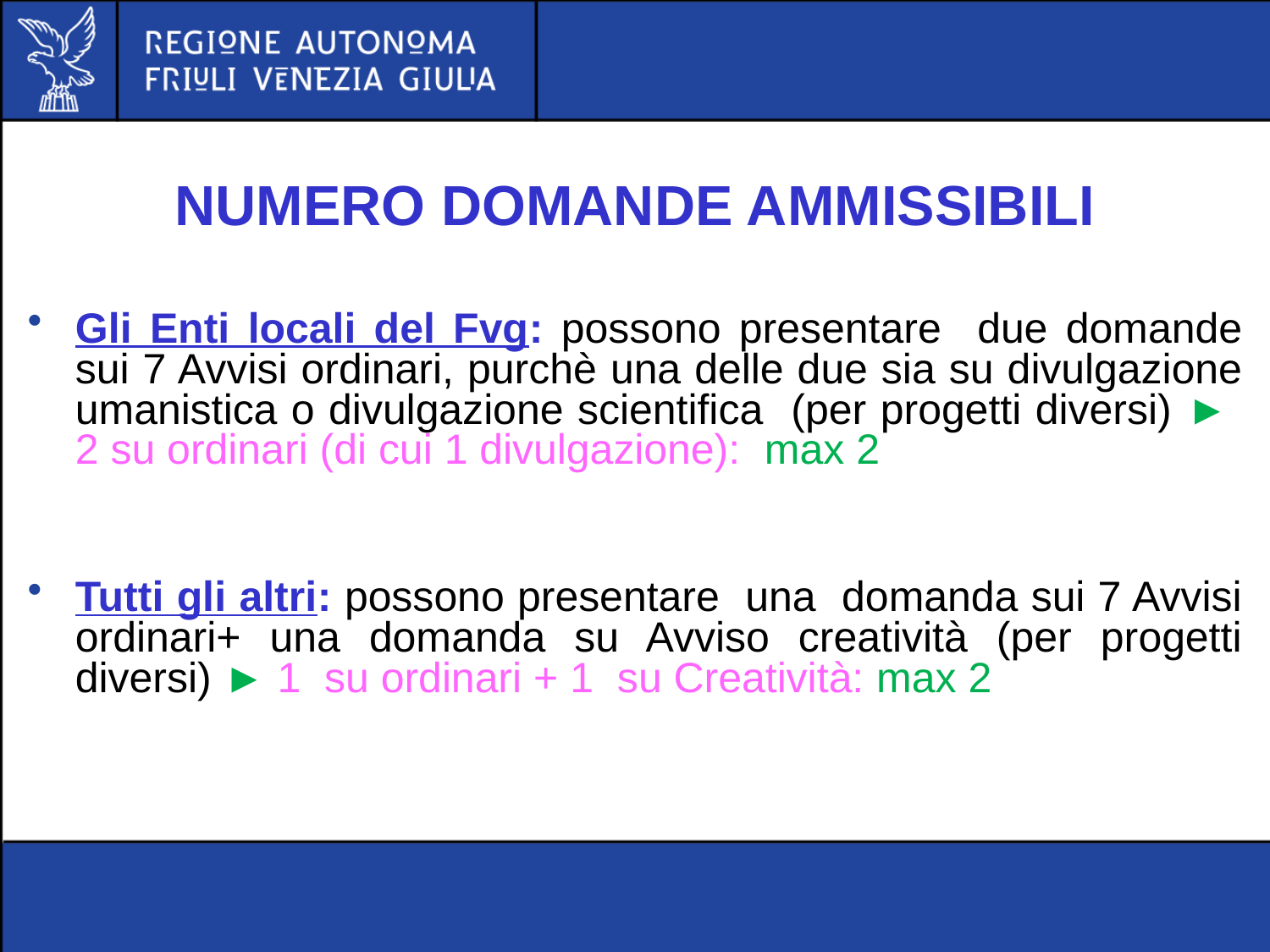

#
NUMERO DOMANDE AMMISSIBILI

Gli Enti locali del Fvg: possono presentare  due domande sui 7 Avvisi ordinari, purchè una delle due sia su divulgazione umanistica o divulgazione scientifica  (per progetti diversi) ►  2 su ordinari (di cui 1 divulgazione):  max 2

Tutti gli altri: possono presentare  una  domanda sui 7 Avvisi ordinari+ una domanda su Avviso creatività (per progetti diversi) ► 1  su ordinari + 1  su Creatività: max 2